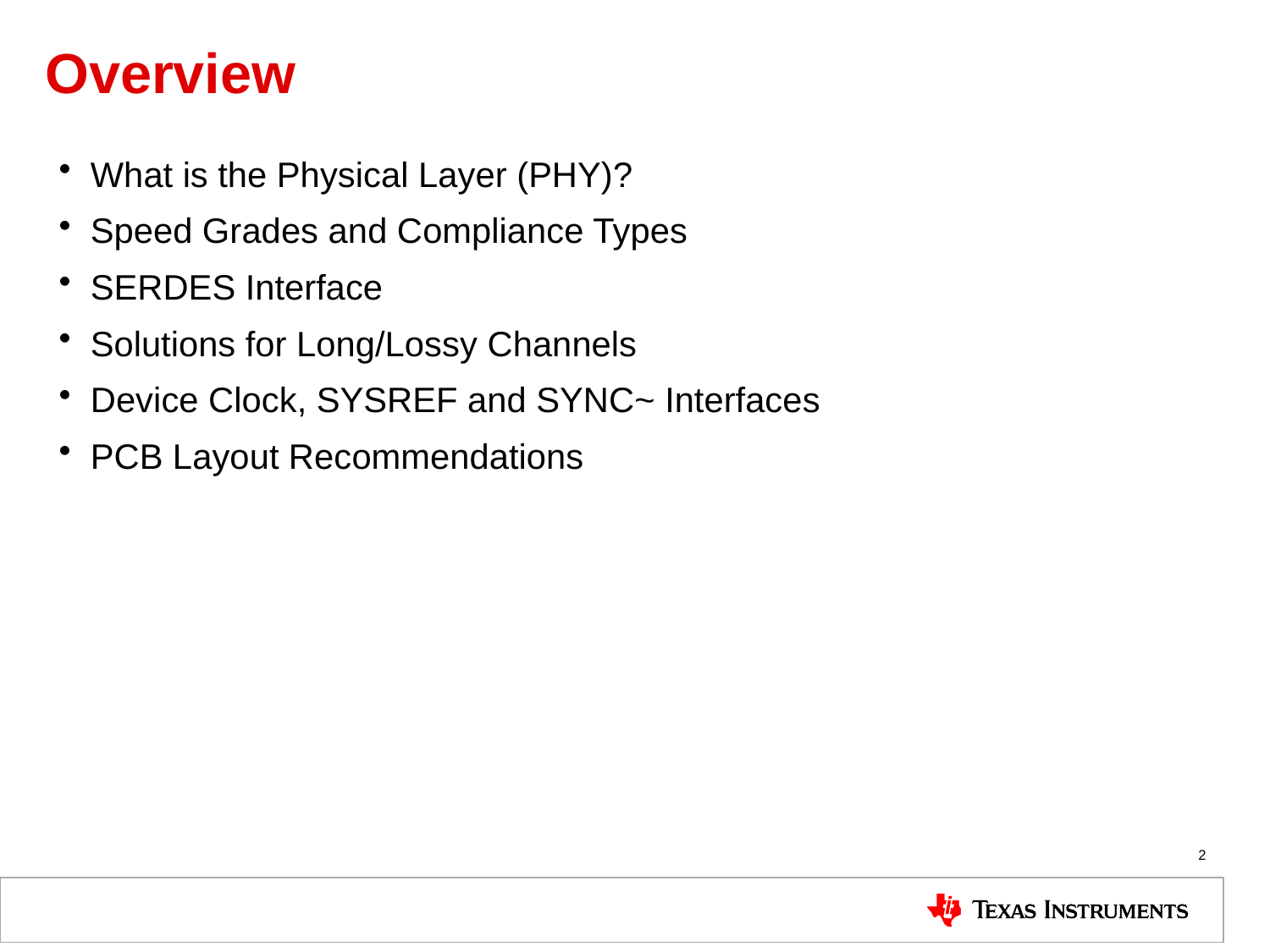

# Overview
What is the Physical Layer (PHY)?
Speed Grades and Compliance Types
SERDES Interface
Solutions for Long/Lossy Channels
Device Clock, SYSREF and SYNC~ Interfaces
PCB Layout Recommendations
2